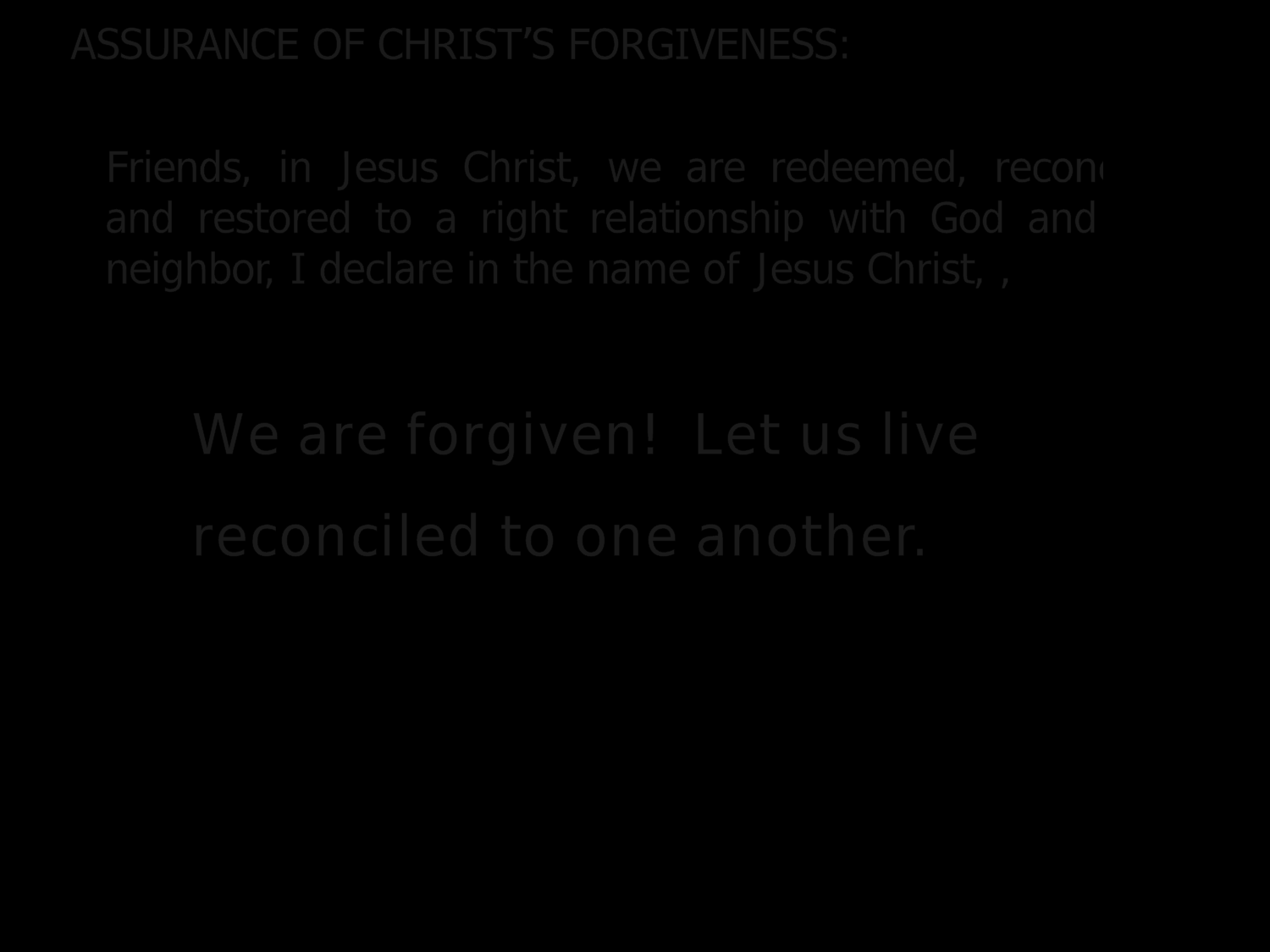

ASSURANCE OF CHRIST’S FORGIVENESS:

Friends, in Jesus Christ, we are redeemed, reconciled and restored to a right relationship with God and our neighbor, I declare in the name of Jesus Christ, ,

	We are forgiven!  Let us live reconciled to one another.